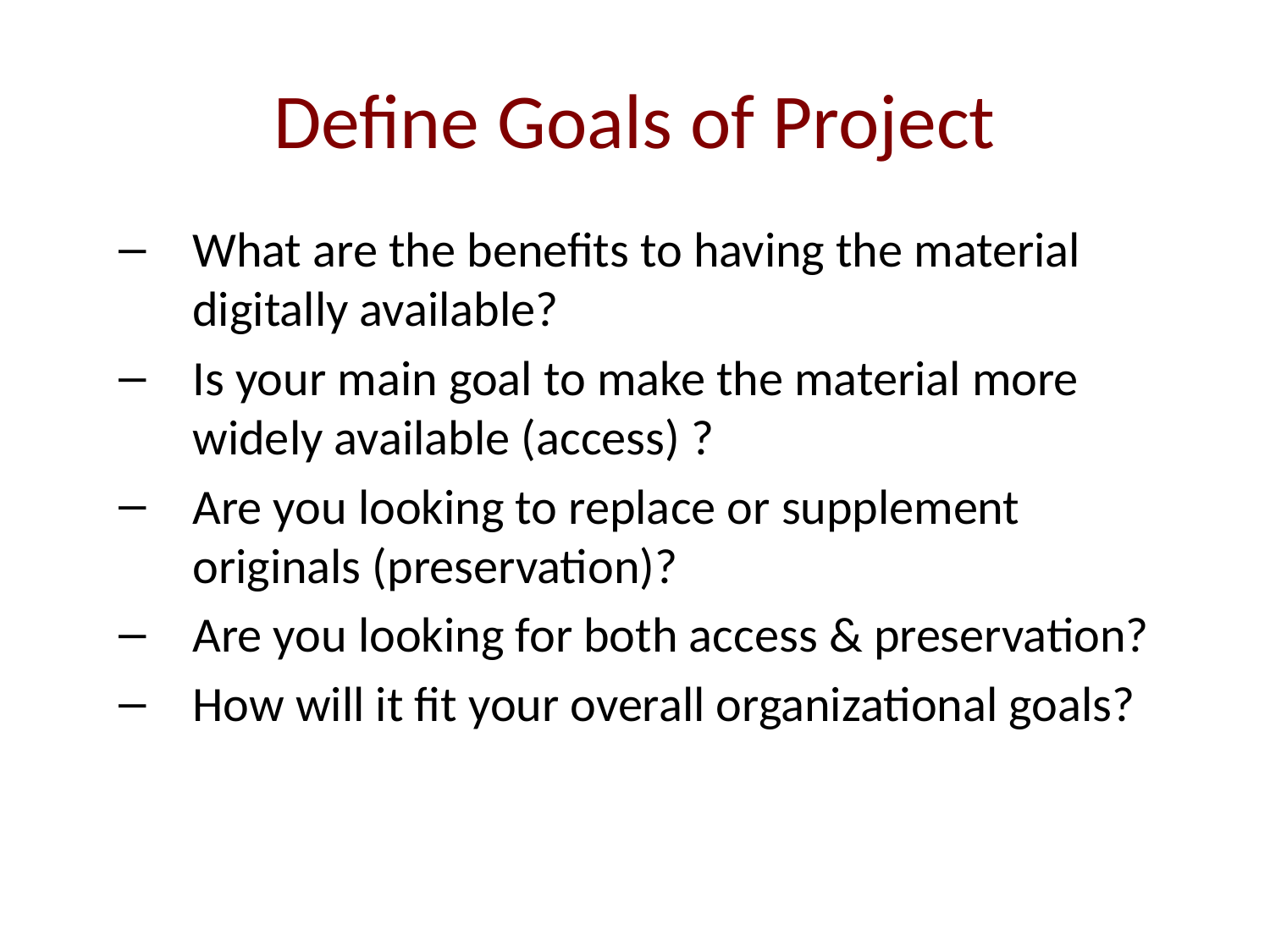

# Define Goals of Project
What are the benefits to having the material digitally available?
Is your main goal to make the material more widely available (access) ?
Are you looking to replace or supplement originals (preservation)?
Are you looking for both access & preservation?
How will it fit your overall organizational goals?